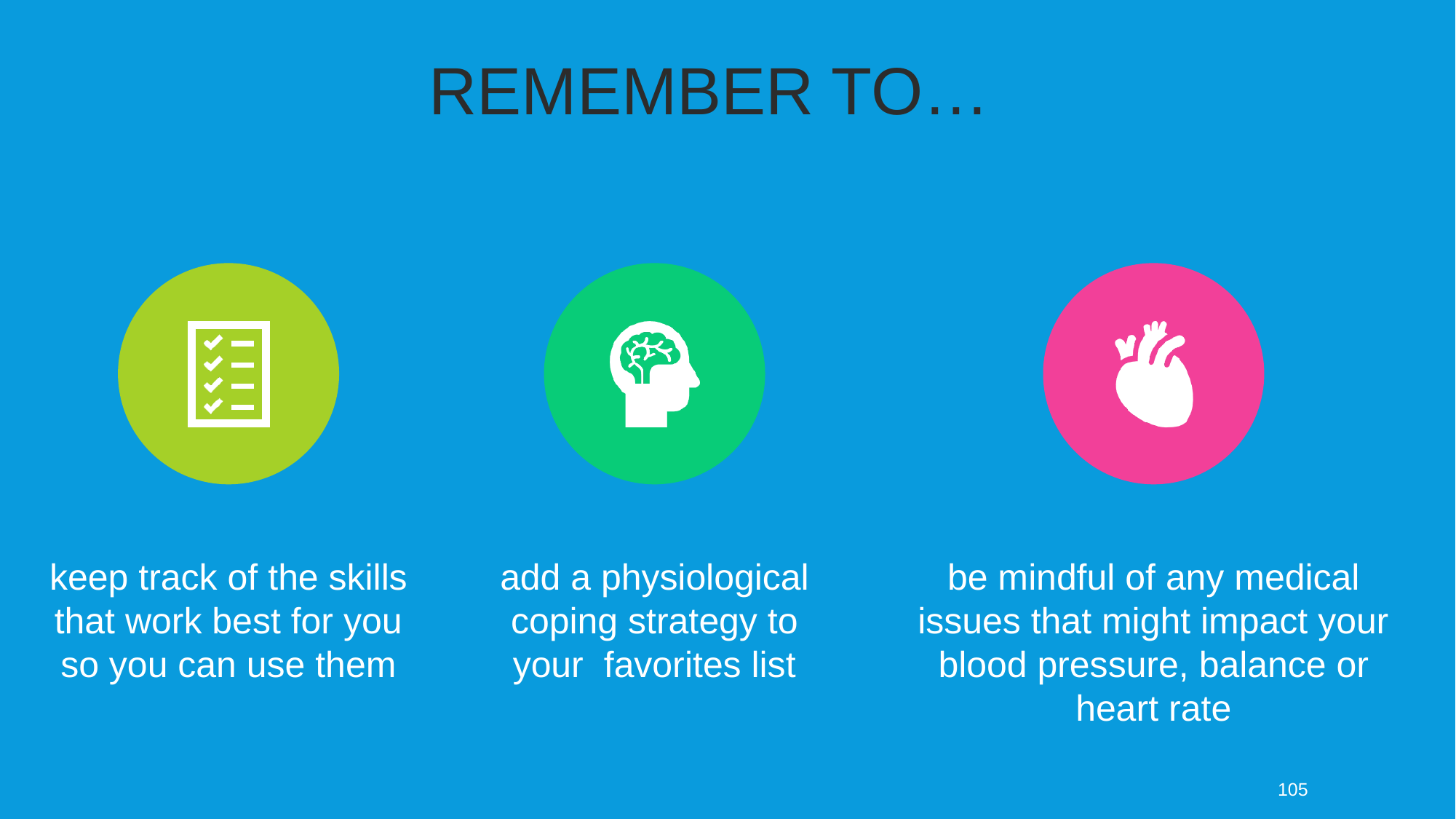

REMEMBER TO…
keep track of the skills that work best for you so you can use them
add a physiological coping strategy to your  favorites list
be mindful of any medical issues that might impact your blood pressure, balance or heart rate
105